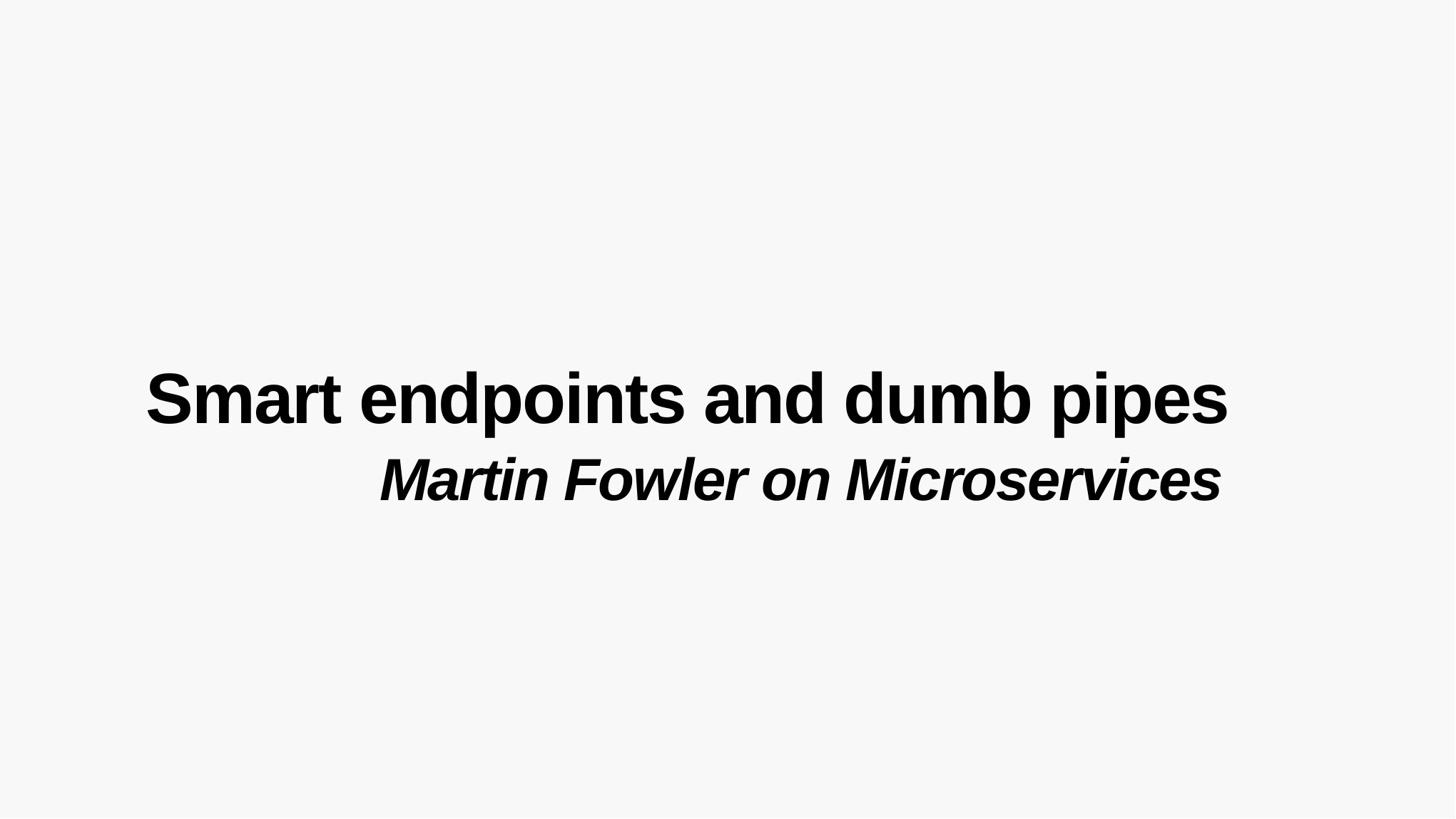

# Smart endpoints and dumb pipes Martin Fowler on Microservices